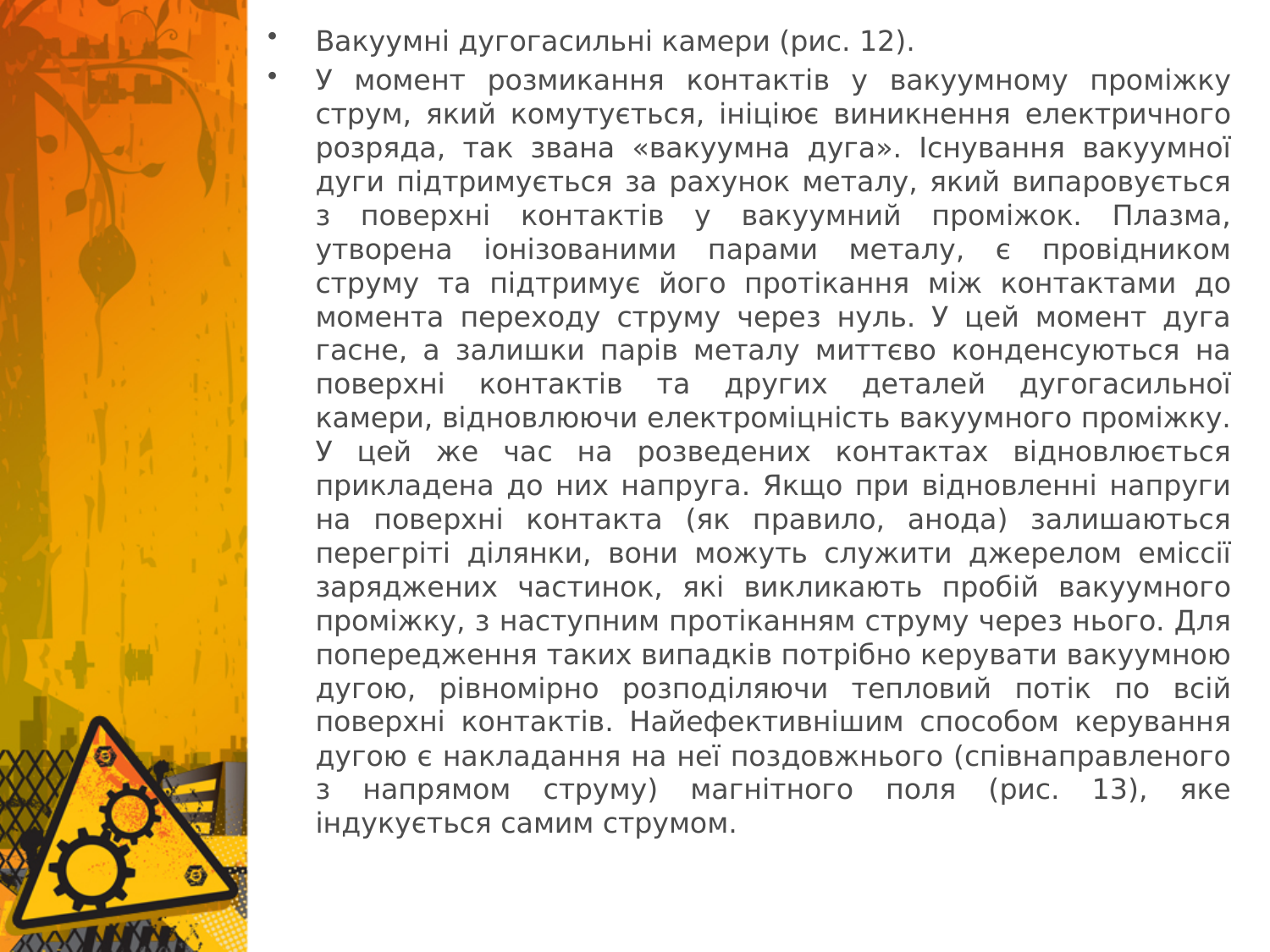

Вакуумні дугогасильні камери (рис. 12).
У момент розмикання контактів у вакуумному проміжку струм, який комутується, ініціює виникнення електричного розряда, так звана «вакуумна дуга». Існування вакуумної дуги підтримується за рахунок металу, який випаровується з поверхні контактів у вакуумний проміжок. Плазма, утворена іонізованими парами металу, є провідником струму та підтримує його протікання між контактами до момента переходу струму через нуль. У цей момент дуга гасне, а залишки парів металу миттєво конденсуються на поверхні контактів та других деталей дугогасильної камери, відновлюючи електроміцність вакуумного проміжку. У цей же час на розведених контактах відновлюється прикладена до них напруга. Якщо при відновленні напруги на поверхні контакта (як правило, анода) залишаються перегріті ділянки, вони можуть служити джерелом еміссії заряджених частинок, які викликають пробій вакуумного проміжку, з наступним протіканням струму через нього. Для попередження таких випадків потрібно керувати вакуумною дугою, рівномірно розподіляючи тепловий потік по всій поверхні контактів. Найефективнішим способом керування дугою є накладання на неї поздовжнього (співнаправленого з напрямом струму) магнітного поля (рис. 13), яке індукується самим струмом.